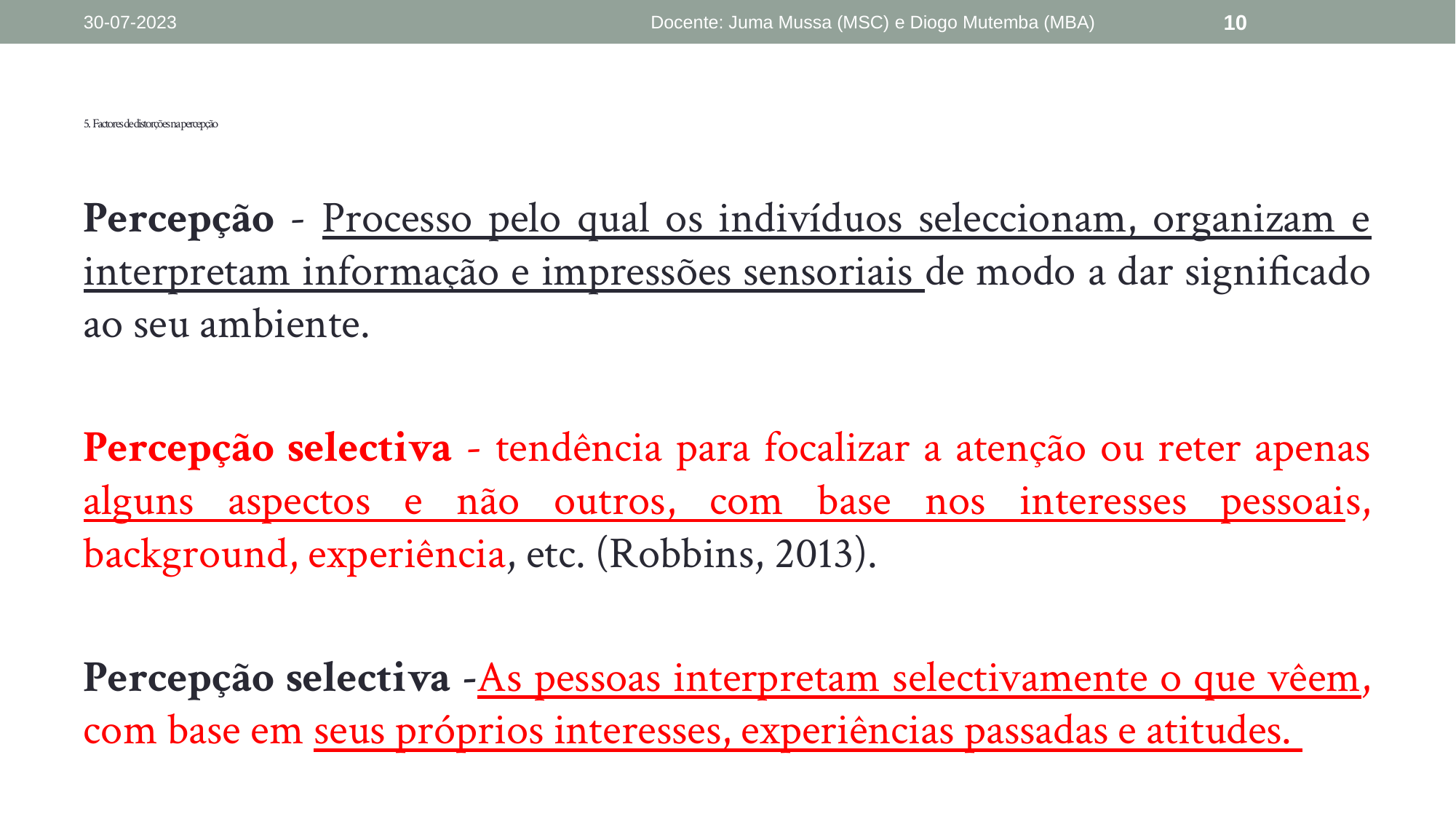

30-07-2023
Docente: Juma Mussa (MSC) e Diogo Mutemba (MBA)
10
# 5. Factores de distorções na percepção
Percepção - Processo pelo qual os indivíduos seleccionam, organizam e interpretam informação e impressões sensoriais de modo a dar significado ao seu ambiente.

Percepção selectiva - tendência para focalizar a atenção ou reter apenas alguns aspectos e não outros, com base nos interesses pessoais, background, experiência, etc. (Robbins, 2013).

Percepção selectiva -As pessoas interpretam selectivamente o que vêem, com base em seus próprios interesses, experiências passadas e atitudes.